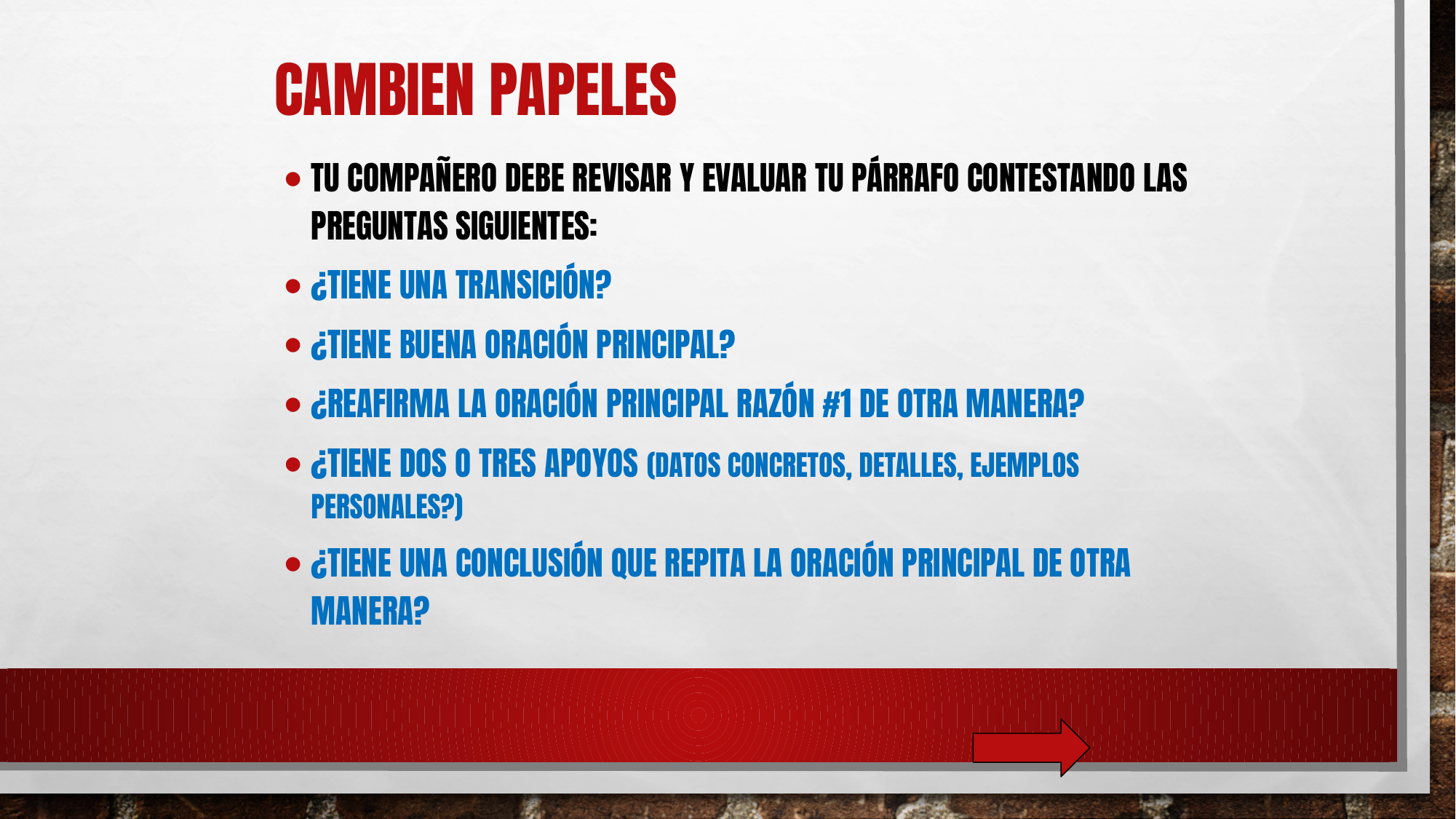

# Cambien Papeles
Tu compañero debe revisar y evaluar tu párrafo contestando las preguntas siguientes:
¿Tiene una transición?
¿Tiene buena oración principal?
¿Reafirma la oración principal razón #1 de otra manera?
¿Tiene dos o tres apoyos (datos concretos, detalles, ejemplos personales?)
¿Tiene una conclusión que repita la oración principal de otra manera?